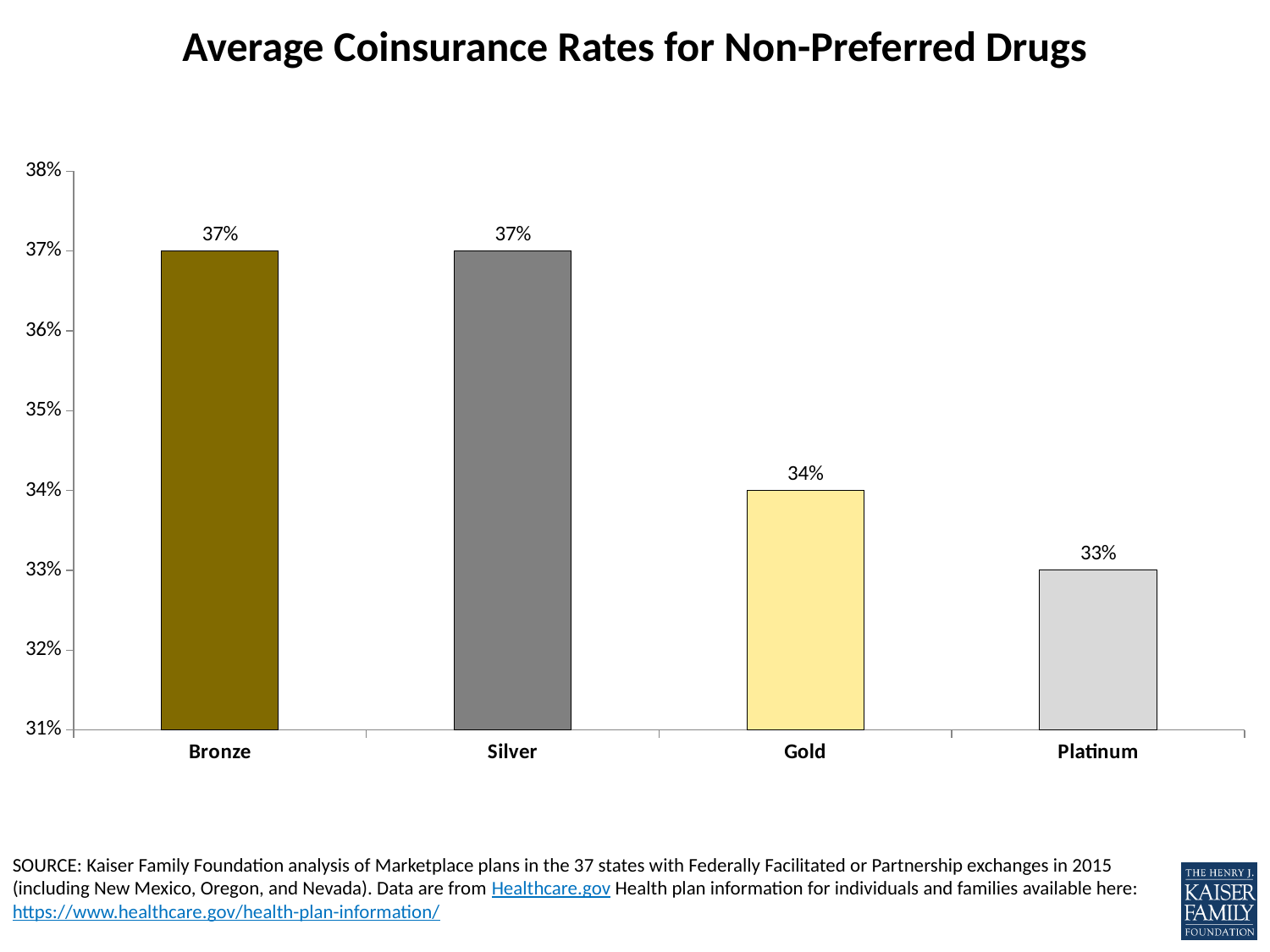

# Average Coinsurance Rates for Non-Preferred Drugs

### Chart

| Category | Series 1 |
|---|---|
| Bronze | 0.37 |
| Silver | 0.37 |
| Gold | 0.34 |
| Platinum | 0.33 |